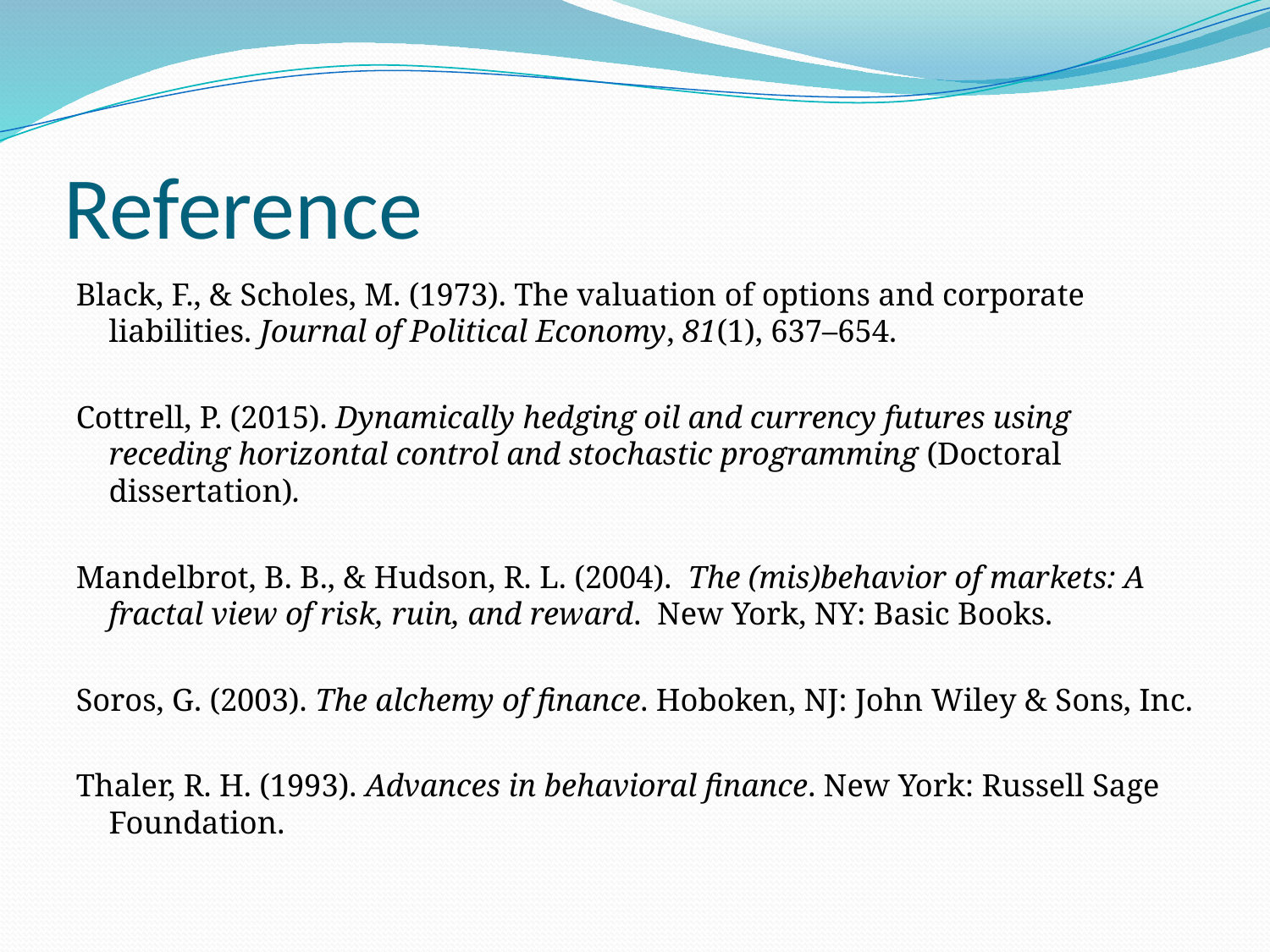

# Reference
Black, F., & Scholes, M. (1973). The valuation of options and corporate liabilities. Journal of Political Economy, 81(1), 637–654.

Cottrell, P. (2015). Dynamically hedging oil and currency futures using receding horizontal control and stochastic programming (Doctoral dissertation).

Mandelbrot, B. B., & Hudson, R. L. (2004).  The (mis)behavior of markets: A fractal view of risk, ruin, and reward.  New York, NY: Basic Books.

Soros, G. (2003). The alchemy of finance. Hoboken, NJ: John Wiley & Sons, Inc.

Thaler, R. H. (1993). Advances in behavioral finance. New York: Russell Sage Foundation.